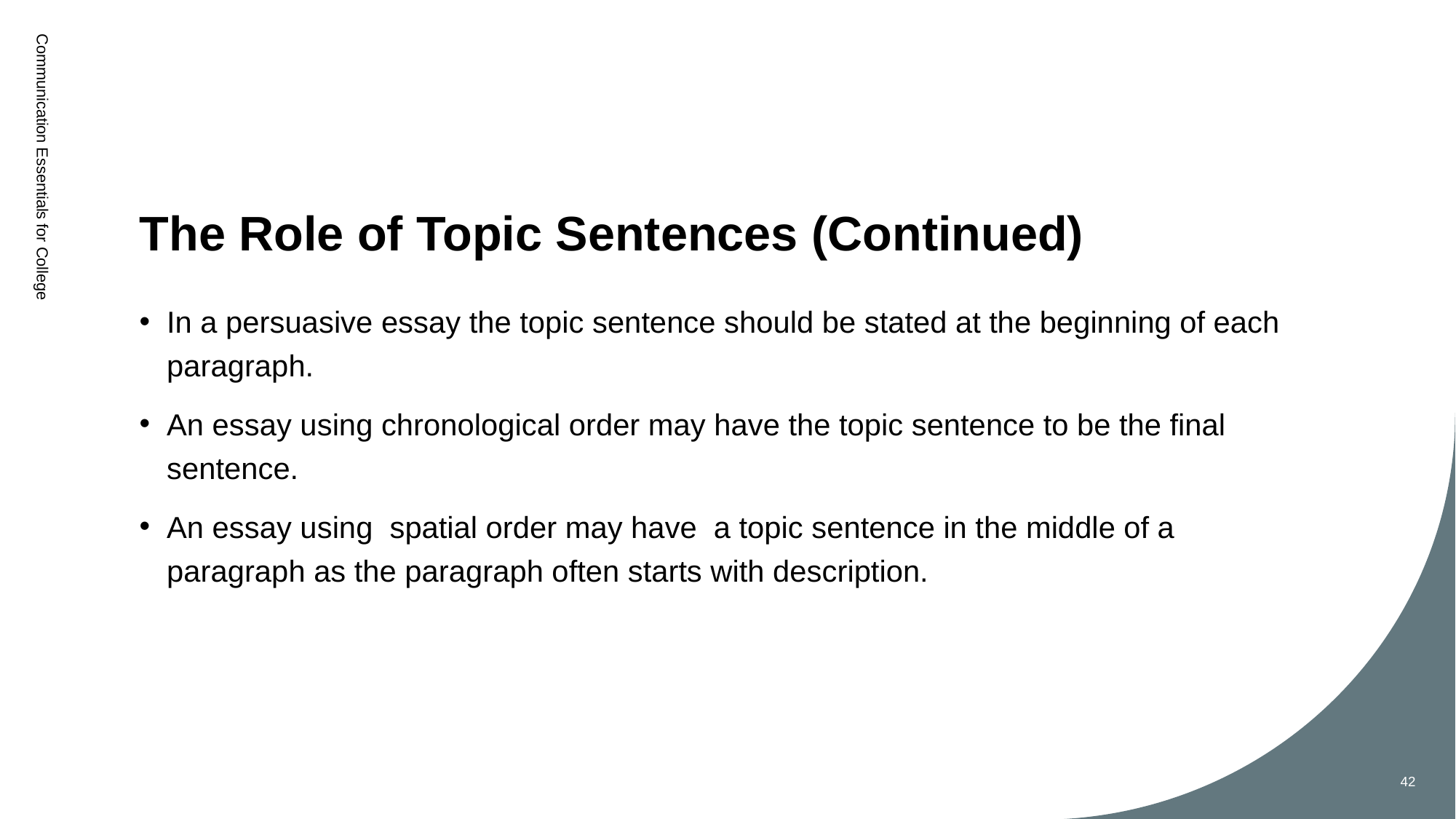

# The Role of Topic Sentences (Continued)
Communication Essentials for College
In a persuasive essay the topic sentence should be stated at the beginning of each paragraph.
An essay using chronological order may have the topic sentence to be the final sentence.
An essay using  spatial order may have  a topic sentence in the middle of a paragraph as the paragraph often starts with description.

42